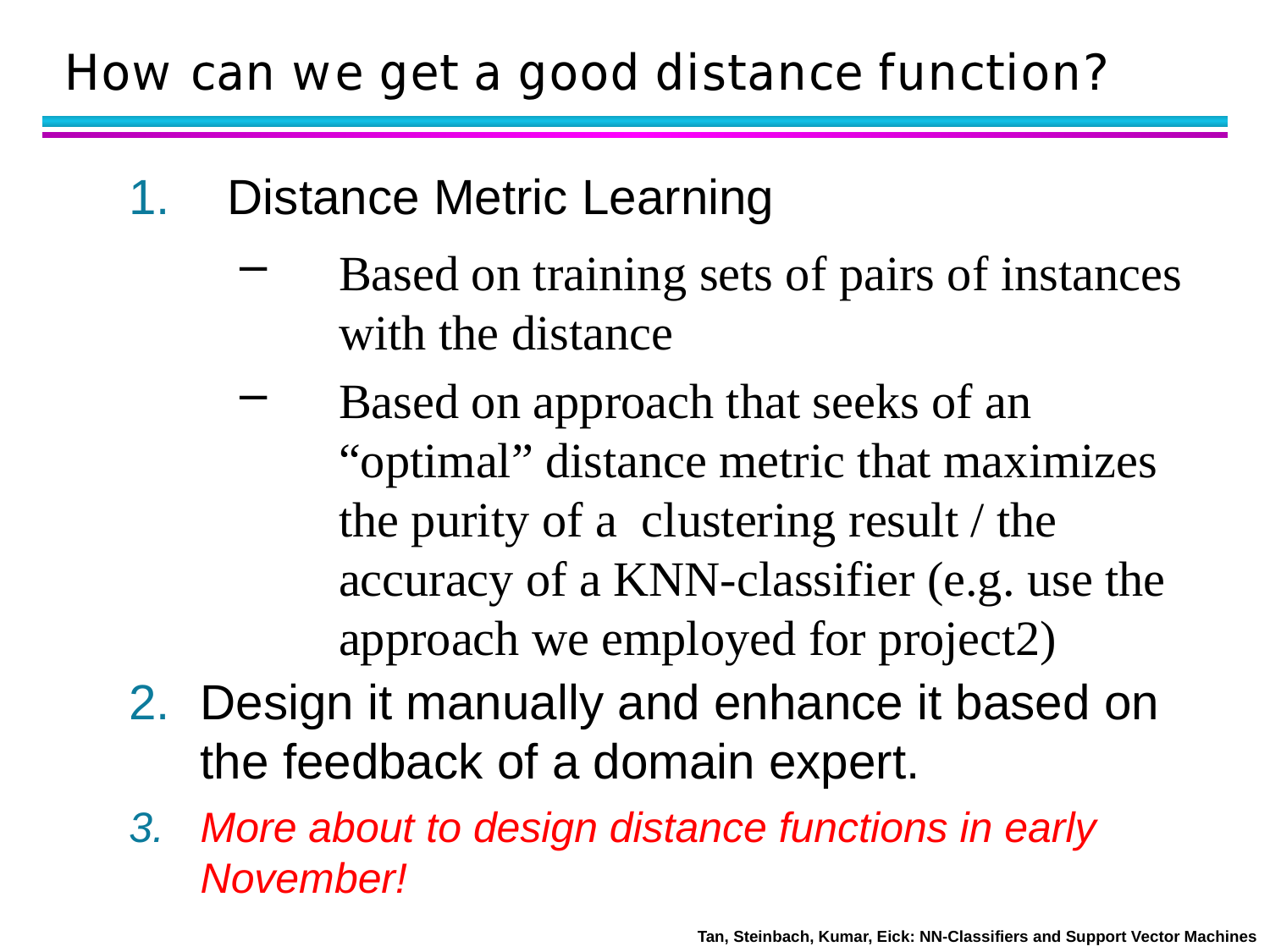

# How can we get a good distance function?
Distance Metric Learning
Based on training sets of pairs of instances with the distance
Based on approach that seeks of an “optimal” distance metric that maximizes the purity of a  clustering result / the accuracy of a KNN-classifier (e.g. use the approach we employed for project2)
Design it manually and enhance it based on the feedback of a domain expert.
More about to design distance functions in early November!